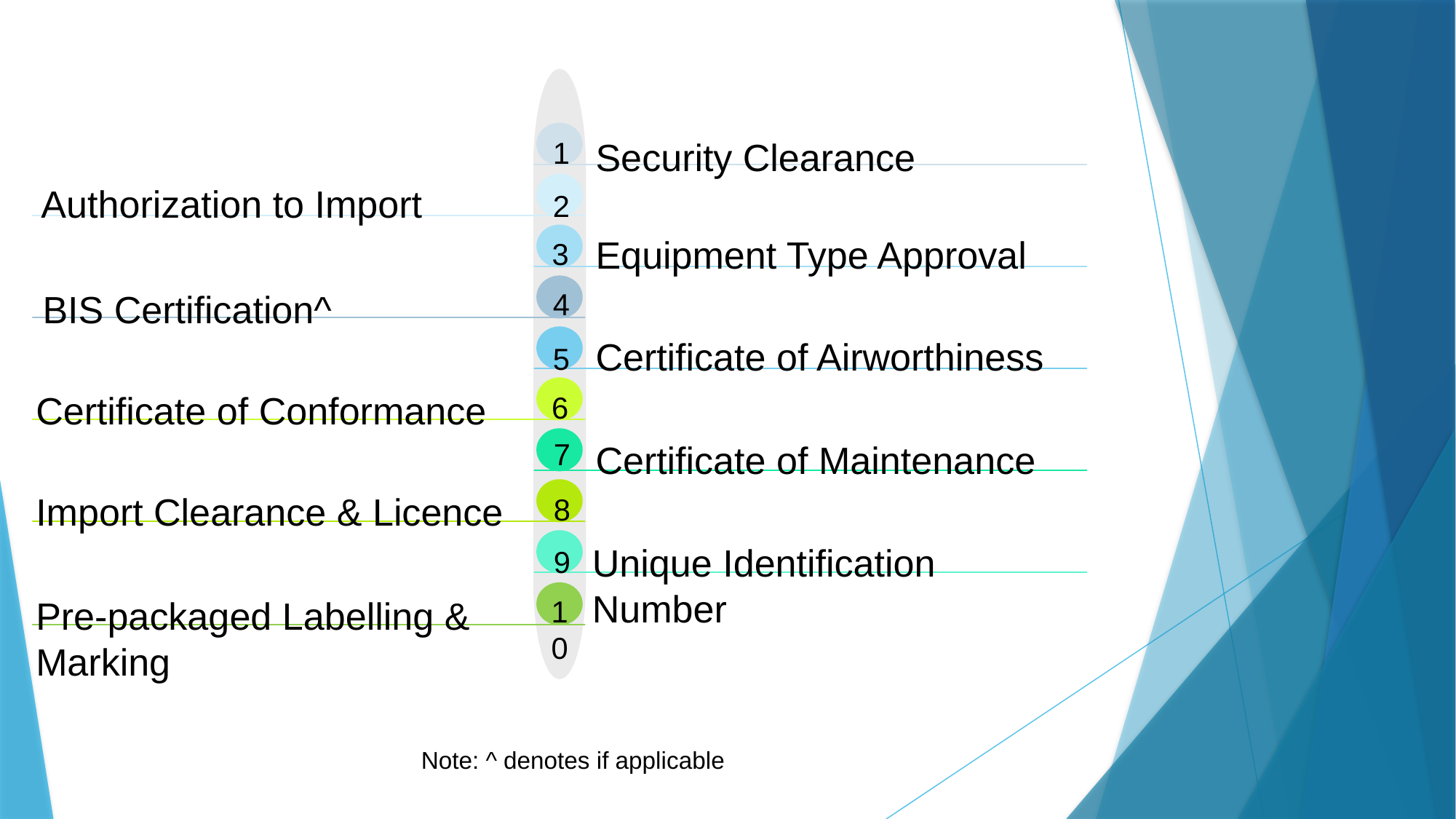

1
Security Clearance
Authorization to Import
2
Equipment Type Approval
3
BIS Certification^
4
Certificate of Airworthiness
5
Certificate of Conformance
6
7
Certificate of Maintenance
Import Clearance & Licence
8
Unique Identification Number
9
Pre-packaged Labelling & Marking
10
Note: ^ denotes if applicable